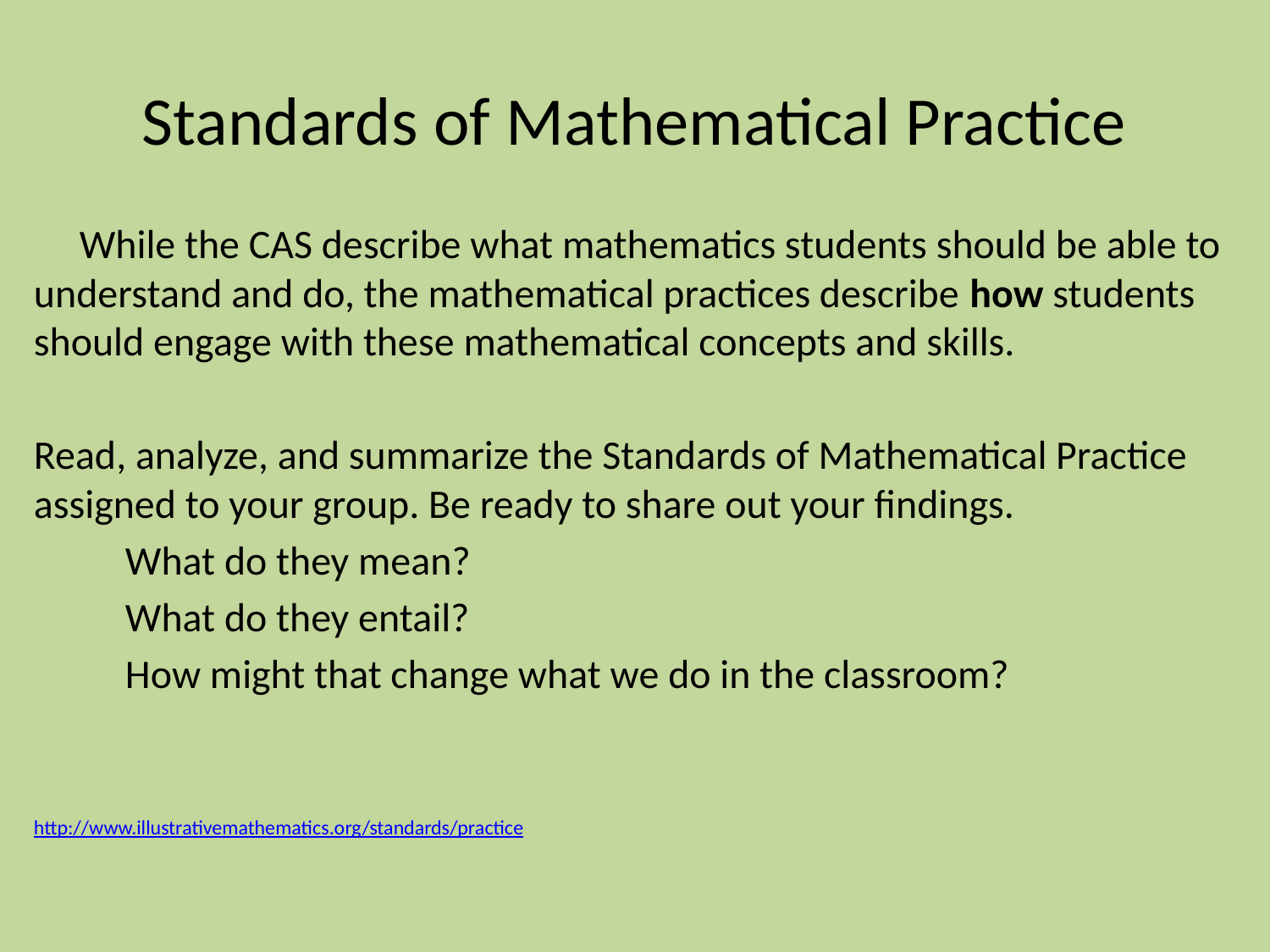

# Standards of Mathematical Practice
     While the CAS describe what mathematics students should be able to understand and do, the mathematical practices describe how students should engage with these mathematical concepts and skills.

Read, analyze, and summarize the Standards of Mathematical Practice assigned to your group. Be ready to share out your findings.
	What do they mean?
	What do they entail?
	How might that change what we do in the classroom?

http://www.illustrativemathematics.org/standards/practice